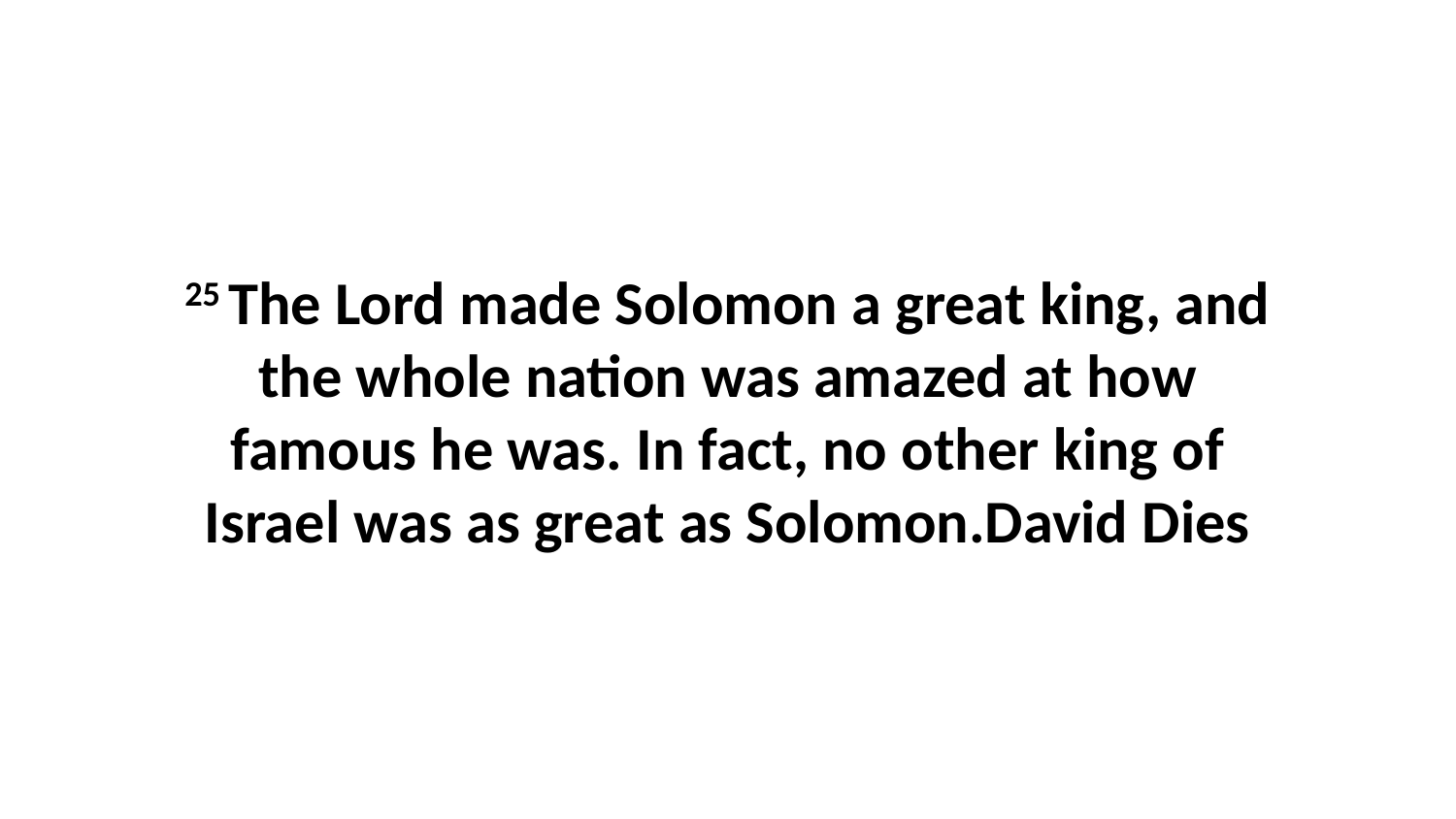

25 The Lord made Solomon a great king, and the whole nation was amazed at how famous he was. In fact, no other king of Israel was as great as Solomon.David Dies